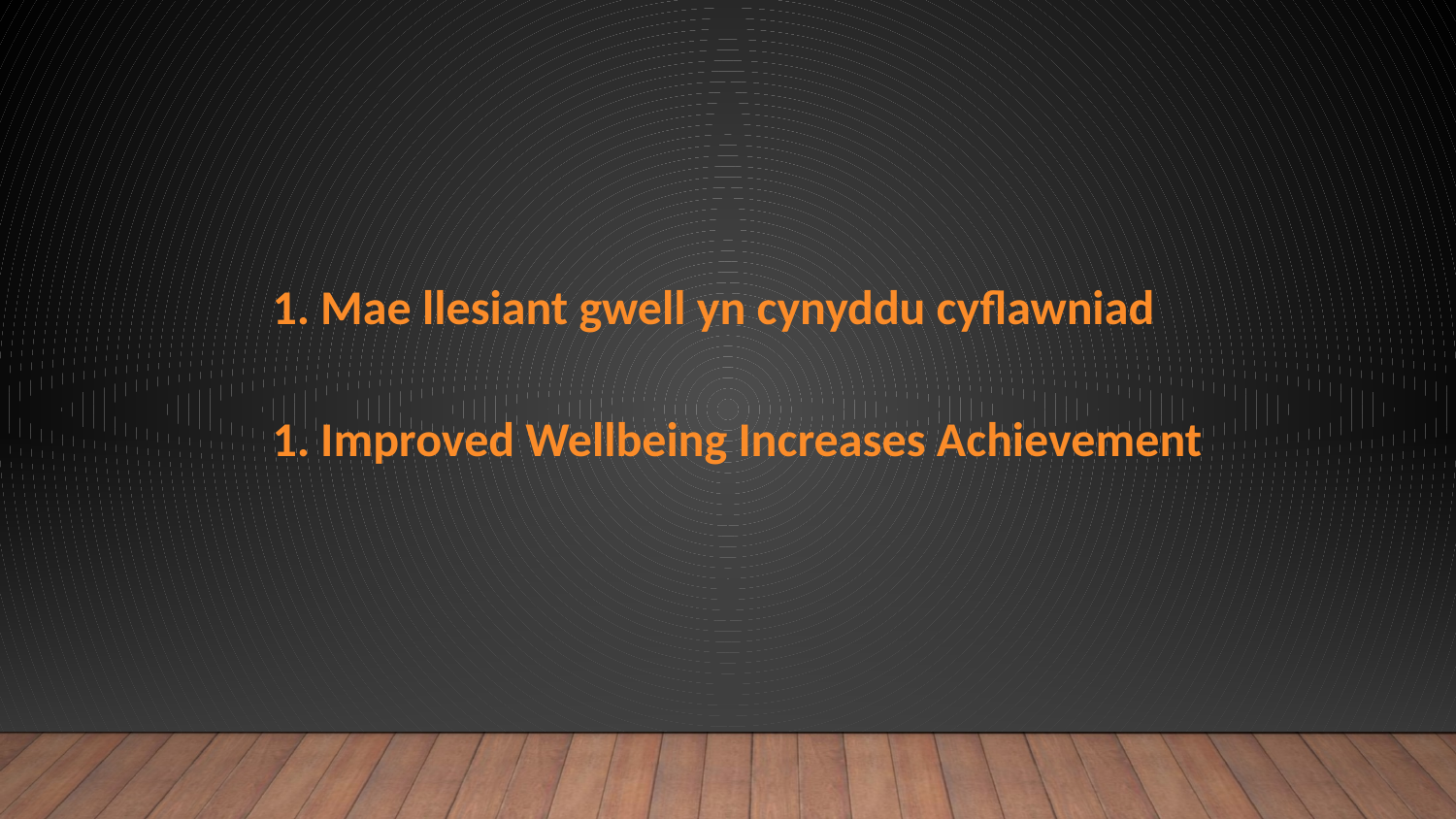

1. Mae llesiant gwell yn cynyddu cyflawniad
1. Improved Wellbeing Increases Achievement